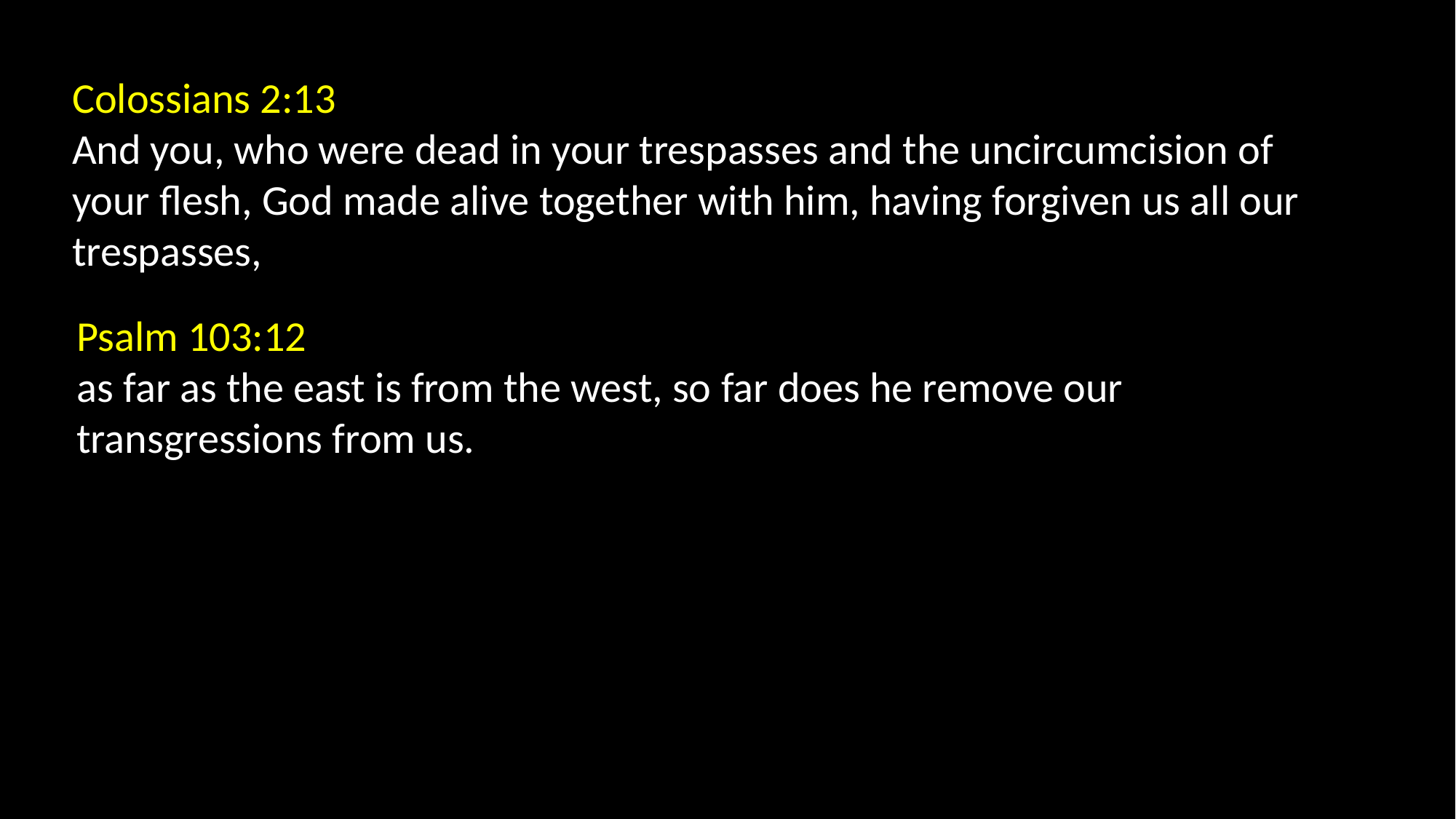

Colossians 2:13
And you, who were dead in your trespasses and the uncircumcision of your flesh, God made alive together with him, having forgiven us all our trespasses,
Psalm 103:12
as far as the east is from the west, so far does he remove our transgressions from us.